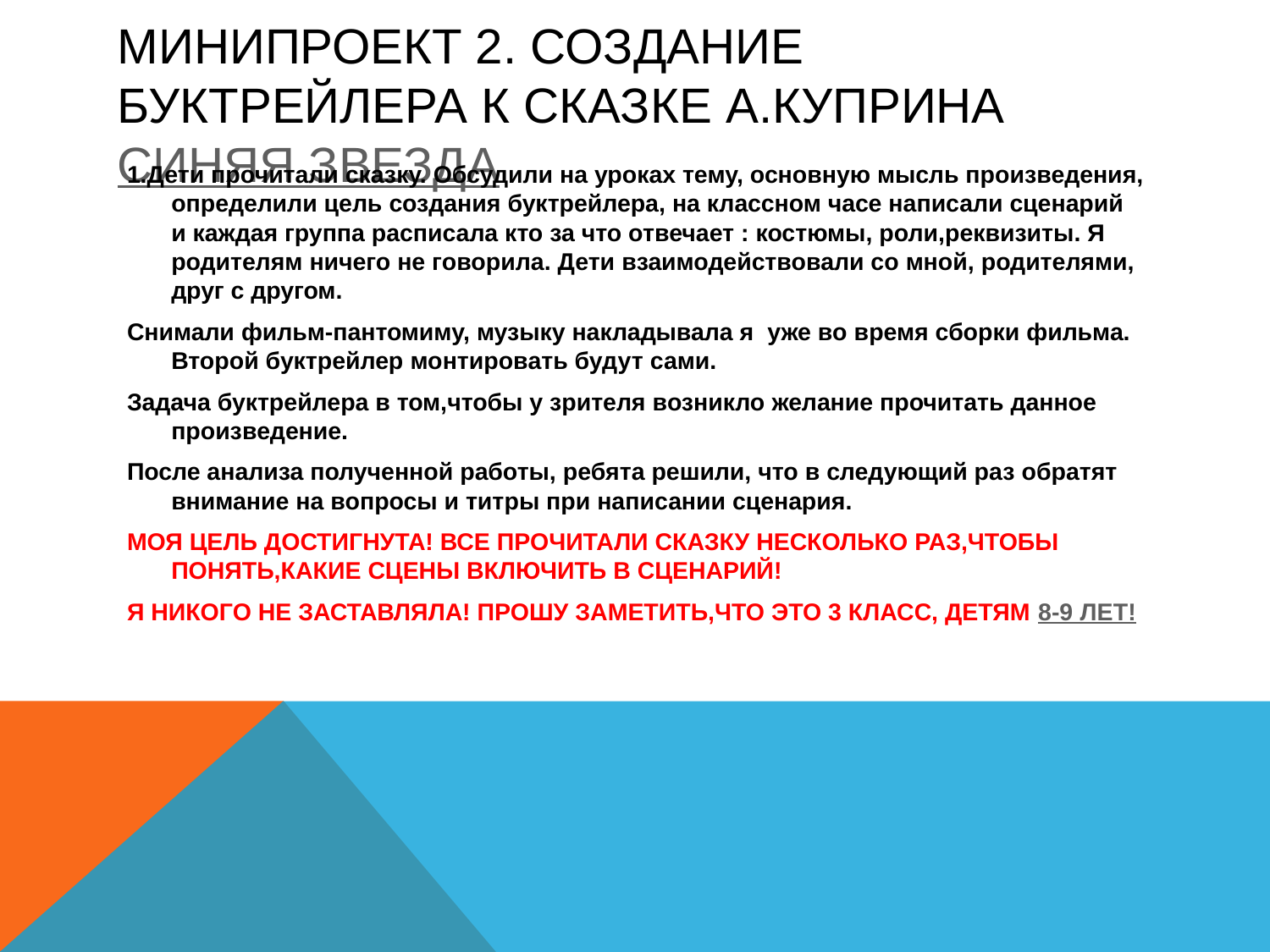

# МИНИПроект 2. СоздаНИЕ буктрейлерА к сказке А.КУПРИНА СИНЯЯ ЗВЕЗДА
1.Дети прочитали сказку. Обсудили на уроках тему, основную мысль произведения, определили цель создания буктрейлера, на классном часе написали сценарий и каждая группа расписала кто за что отвечает : костюмы, роли,реквизиты. Я родителям ничего не говорила. Дети взаимодействовали со мной, родителями, друг с другом.
Снимали фильм-пантомиму, музыку накладывала я  уже во время сборки фильма. Второй буктрейлер монтировать будут сами.
Задача буктрейлера в том,чтобы у зрителя возникло желание прочитать данное произведение.
После анализа полученной работы, ребята решили, что в следующий раз обратят внимание на вопросы и титры при написании сценария.
МОЯ ЦЕЛЬ ДОСТИГНУТА! ВСЕ ПРОЧИТАЛИ СКАЗКУ НЕСКОЛЬКО РАЗ,ЧТОБЫ ПОНЯТЬ,КАКИЕ СЦЕНЫ ВКЛЮЧИТЬ В СЦЕНАРИЙ!
Я НИКОГО НЕ ЗАСТАВЛЯЛА! ПРОШУ ЗАМЕТИТЬ,ЧТО ЭТО 3 КЛАСС, ДЕТЯМ 8-9 ЛЕТ!